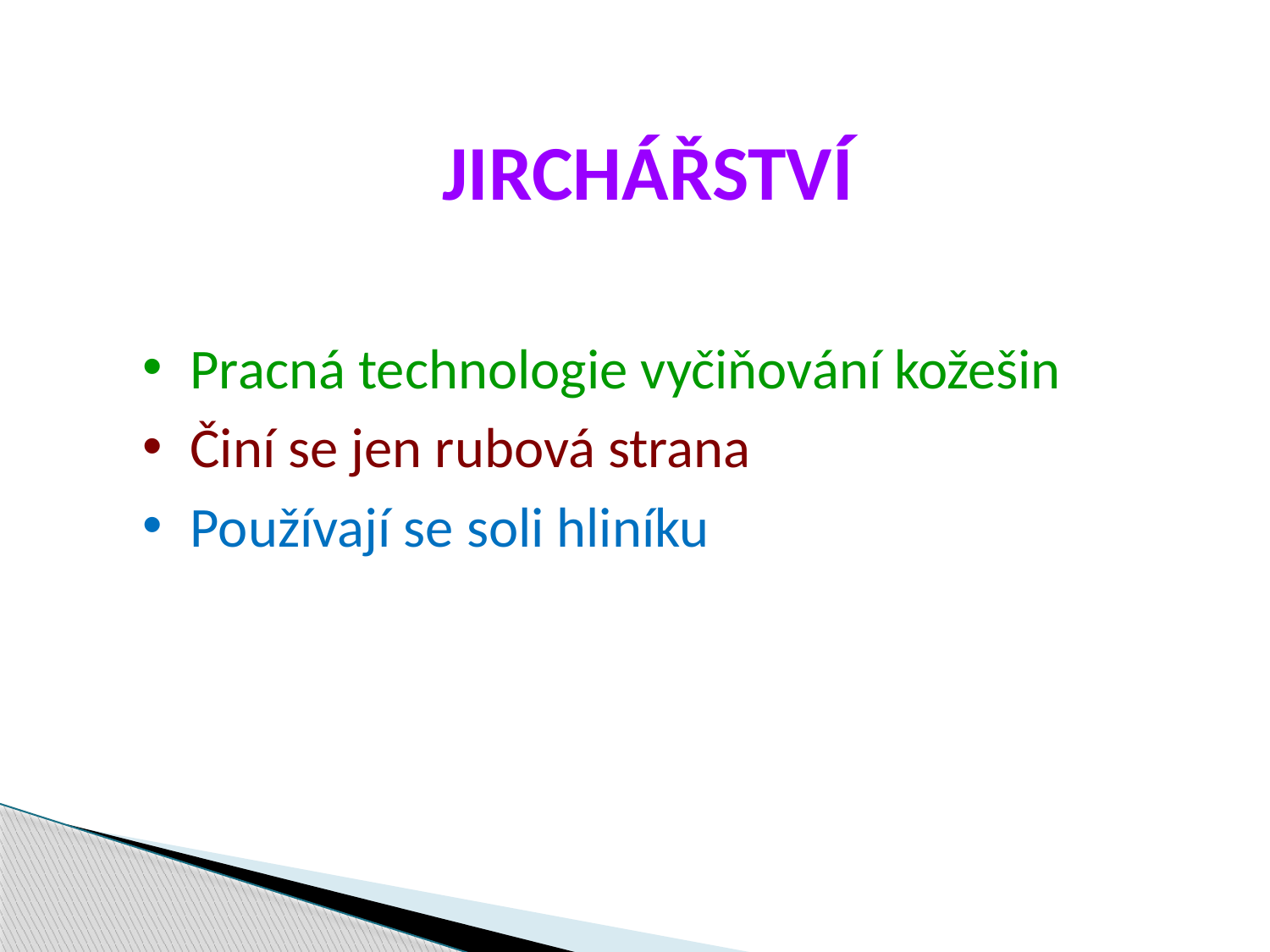

JIRCHÁŘSTVÍ
Pracná technologie vyčiňování kožešin
Činí se jen rubová strana
Používají se soli hliníku